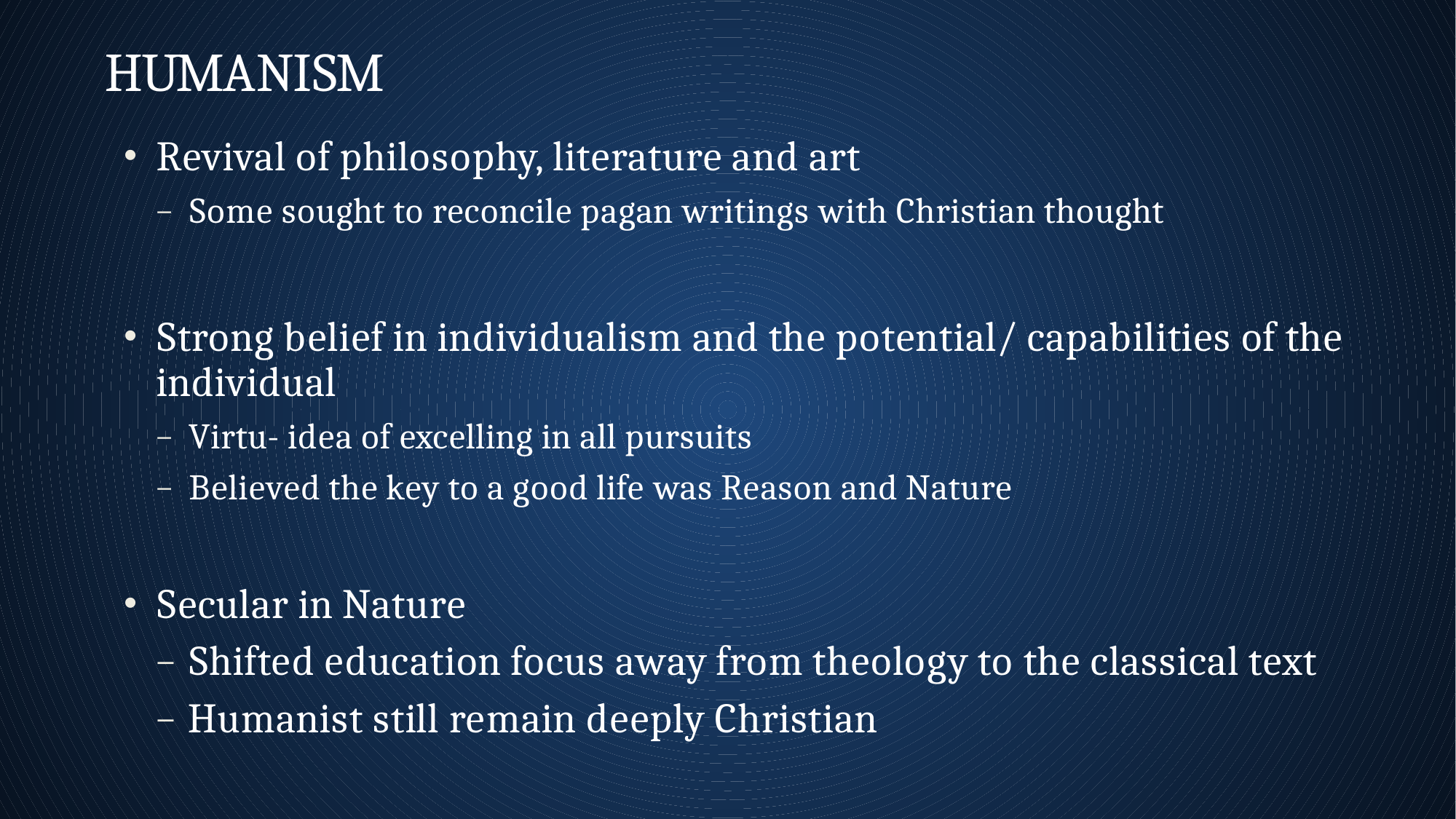

# Humanism
Revival of philosophy, literature and art
Some sought to reconcile pagan writings with Christian thought

Strong belief in individualism and the potential/ capabilities of the individual
Virtu- idea of excelling in all pursuits
Believed the key to a good life was Reason and Nature

Secular in Nature
Shifted education focus away from theology to the classical text
Humanist still remain deeply Christian